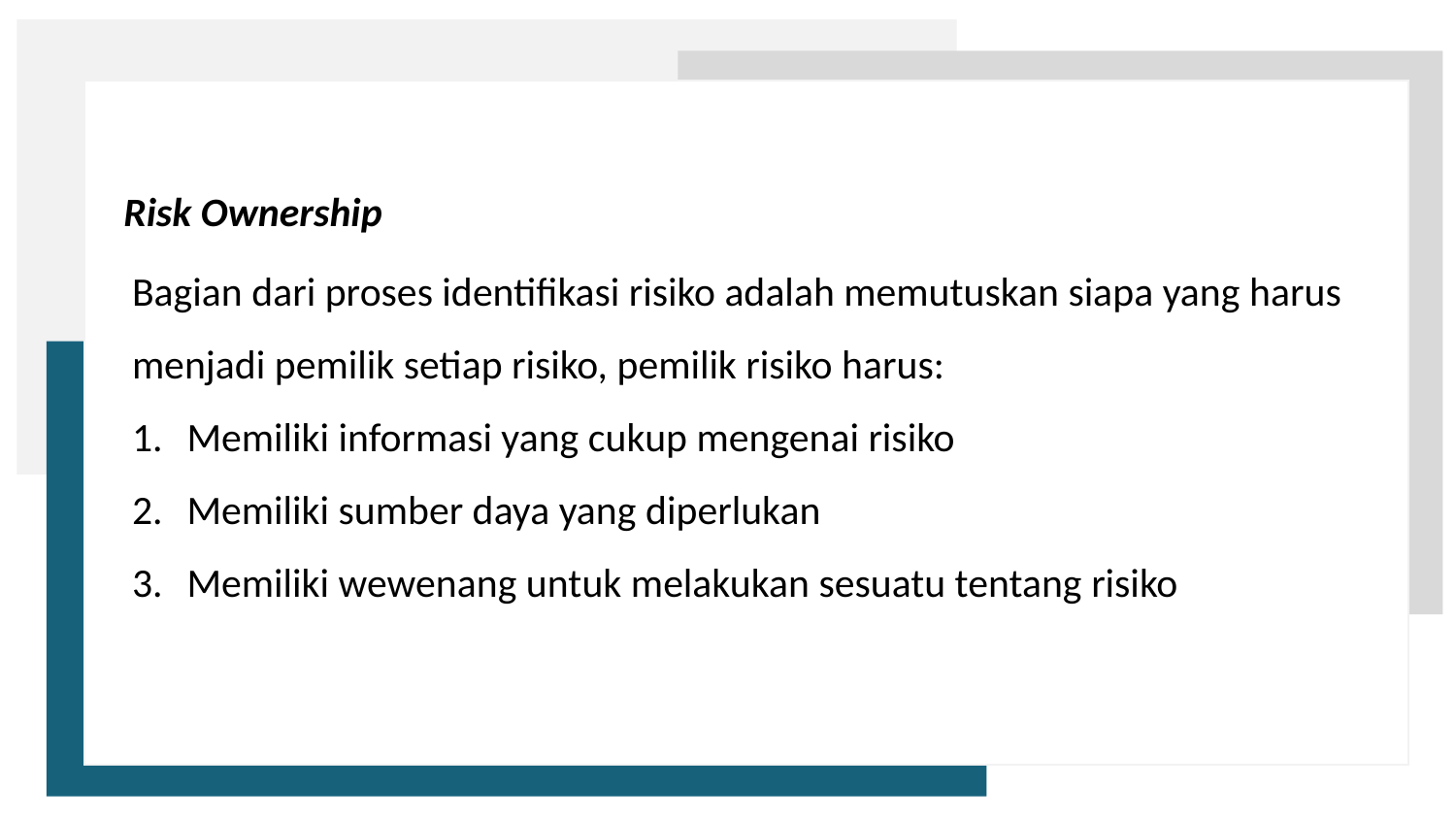

Risk Ownership
Bagian dari proses identifikasi risiko adalah memutuskan siapa yang harus menjadi pemilik setiap risiko, pemilik risiko harus:
Memiliki informasi yang cukup mengenai risiko
Memiliki sumber daya yang diperlukan
Memiliki wewenang untuk melakukan sesuatu tentang risiko